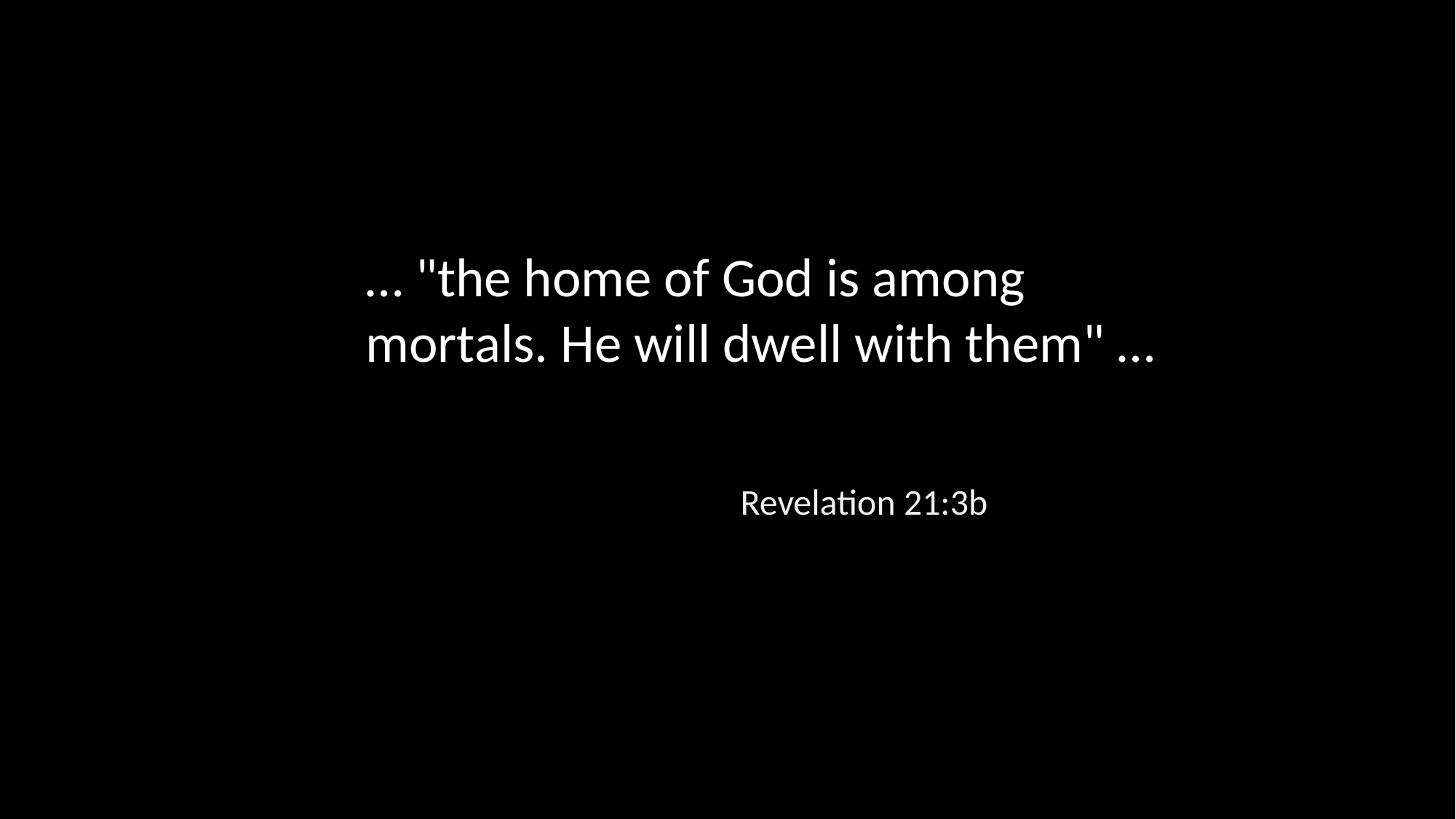

… "the home of God is among mortals. He will dwell with them" …
Revelation 21:3b